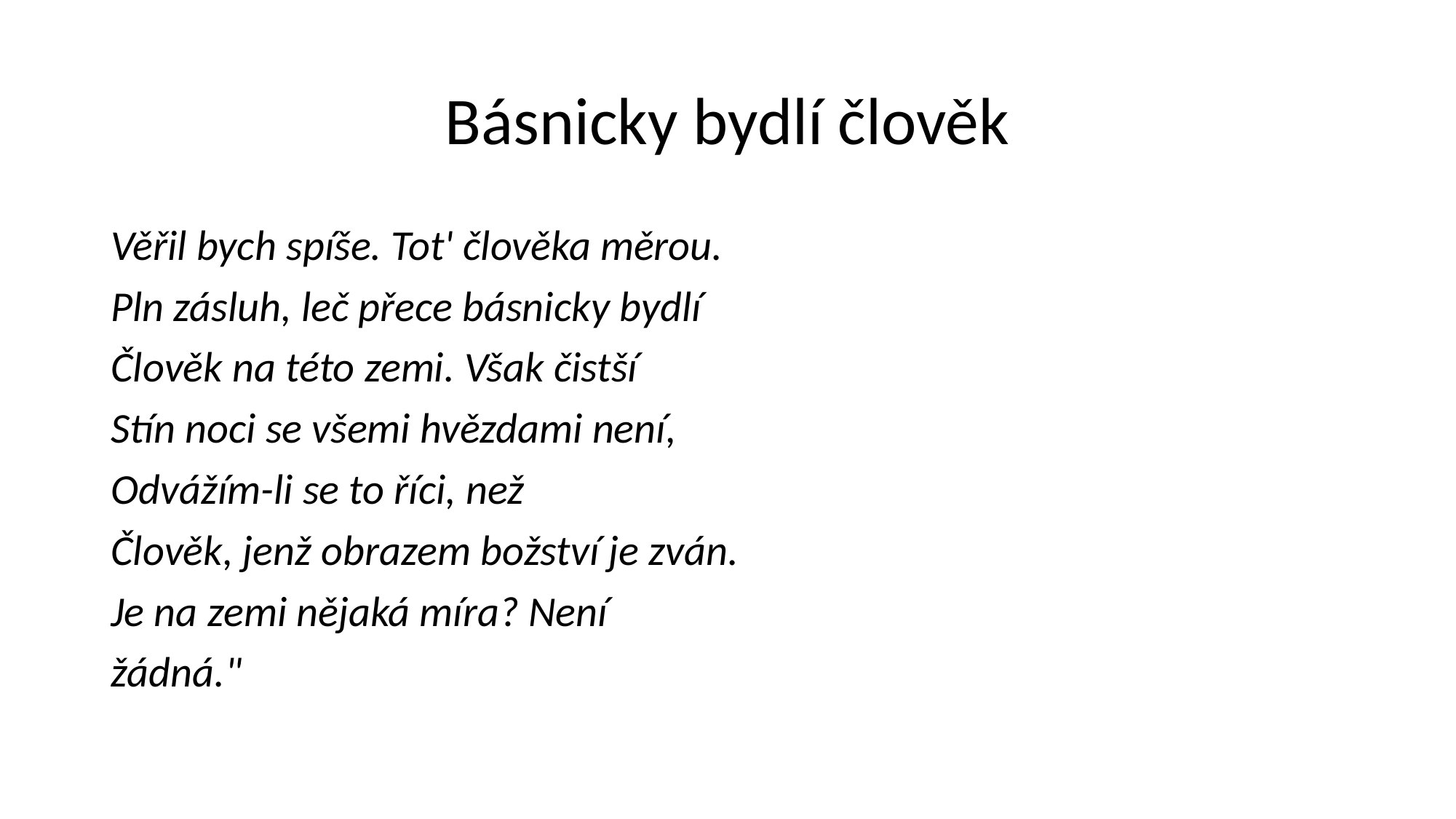

# Básnicky bydlí člověk
Věřil bych spíše. Tot' člověka měrou.
Pln zásluh, leč přece básnicky bydlí
Člověk na této zemi. Však čistší
Stín noci se všemi hvězdami není,
Odvážím-li se to říci, než
Člověk, jenž obrazem božství je zván.
Je na zemi nějaká míra? Není
žádná."